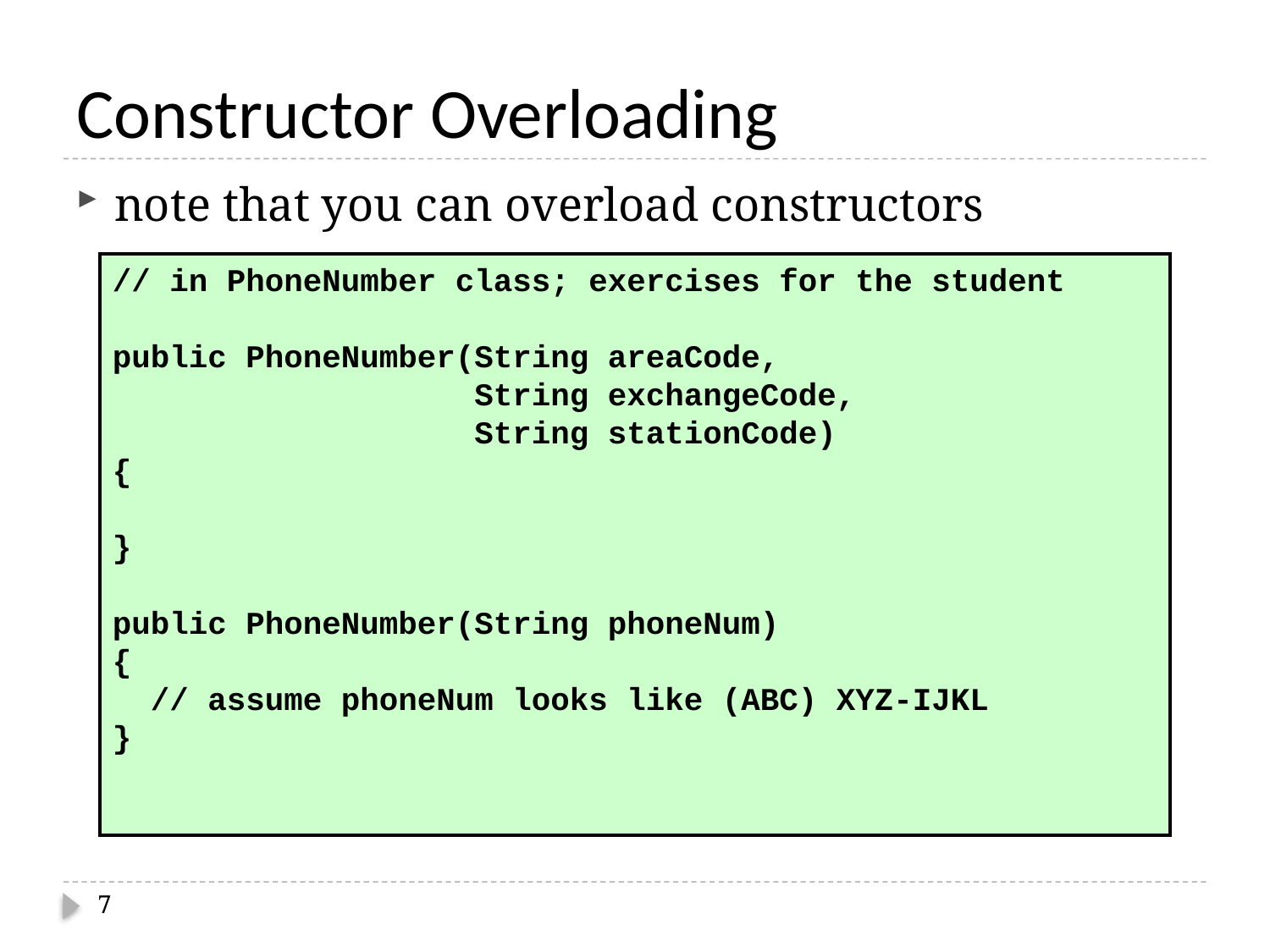

# Constructor Overloading
note that you can overload constructors
// in PhoneNumber class; exercises for the student

public PhoneNumber(String areaCode,
                   String exchangeCode,
                   String stationCode)
{

}

public PhoneNumber(String phoneNum)
{
  // assume phoneNum looks like (ABC) XYZ-IJKL
}

7